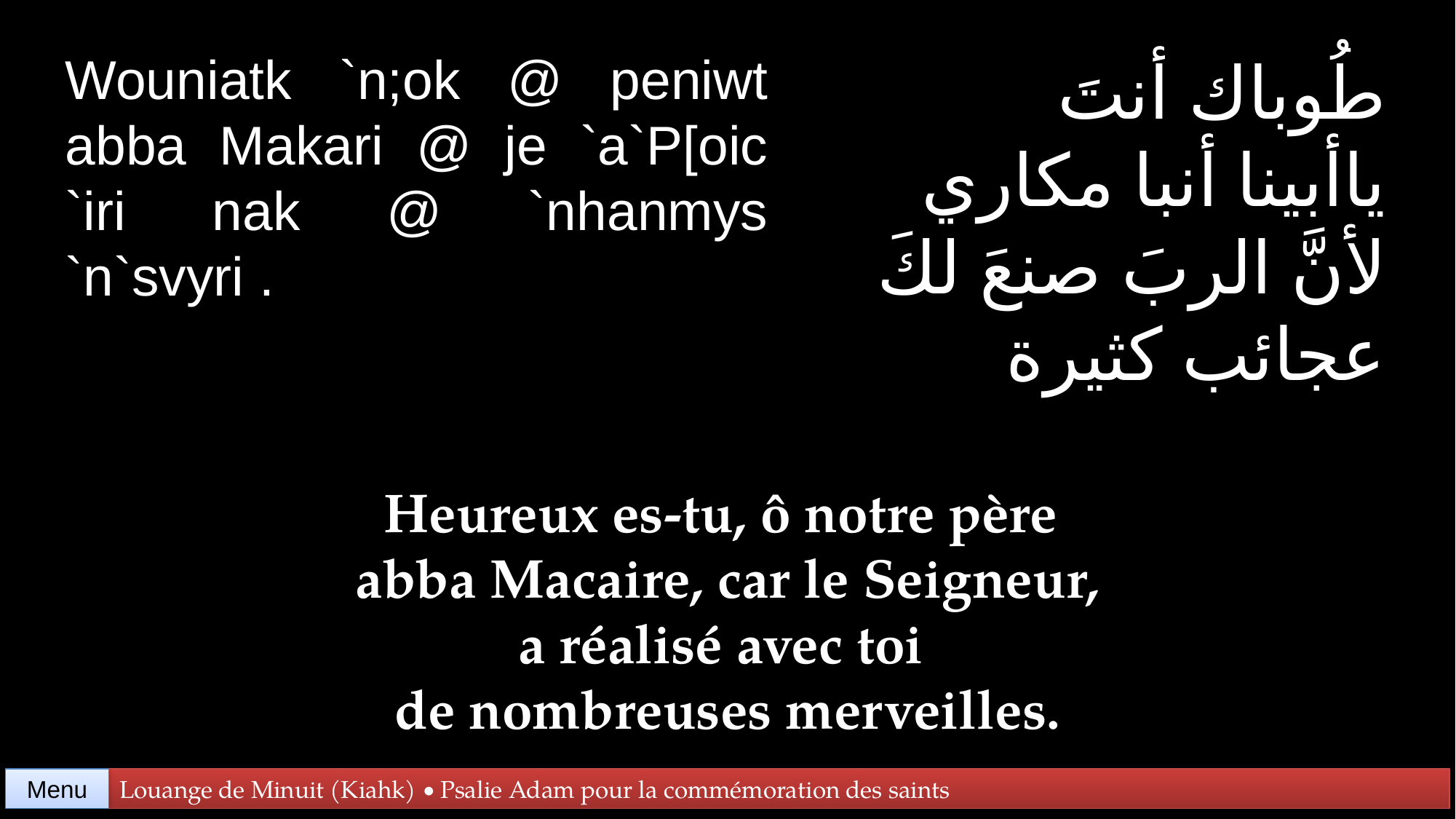

Wouniatk `n;ok @ peniwt abba Makari @ je `a`P[oic `iri nak @ `nhanmys `n`svyri .
طُوباك أنتَ
ياأبينا أنبا مكاري
لأنَّ الربَ صنعَ لكَ
عجائب كثيرة
Heureux es-tu, ô notre père
abba Macaire, car le Seigneur,
a réalisé avec toi
de nombreuses merveilles.
Menu
Louange de Minuit (Kiahk) • Psalie Adam pour la commémoration des saints